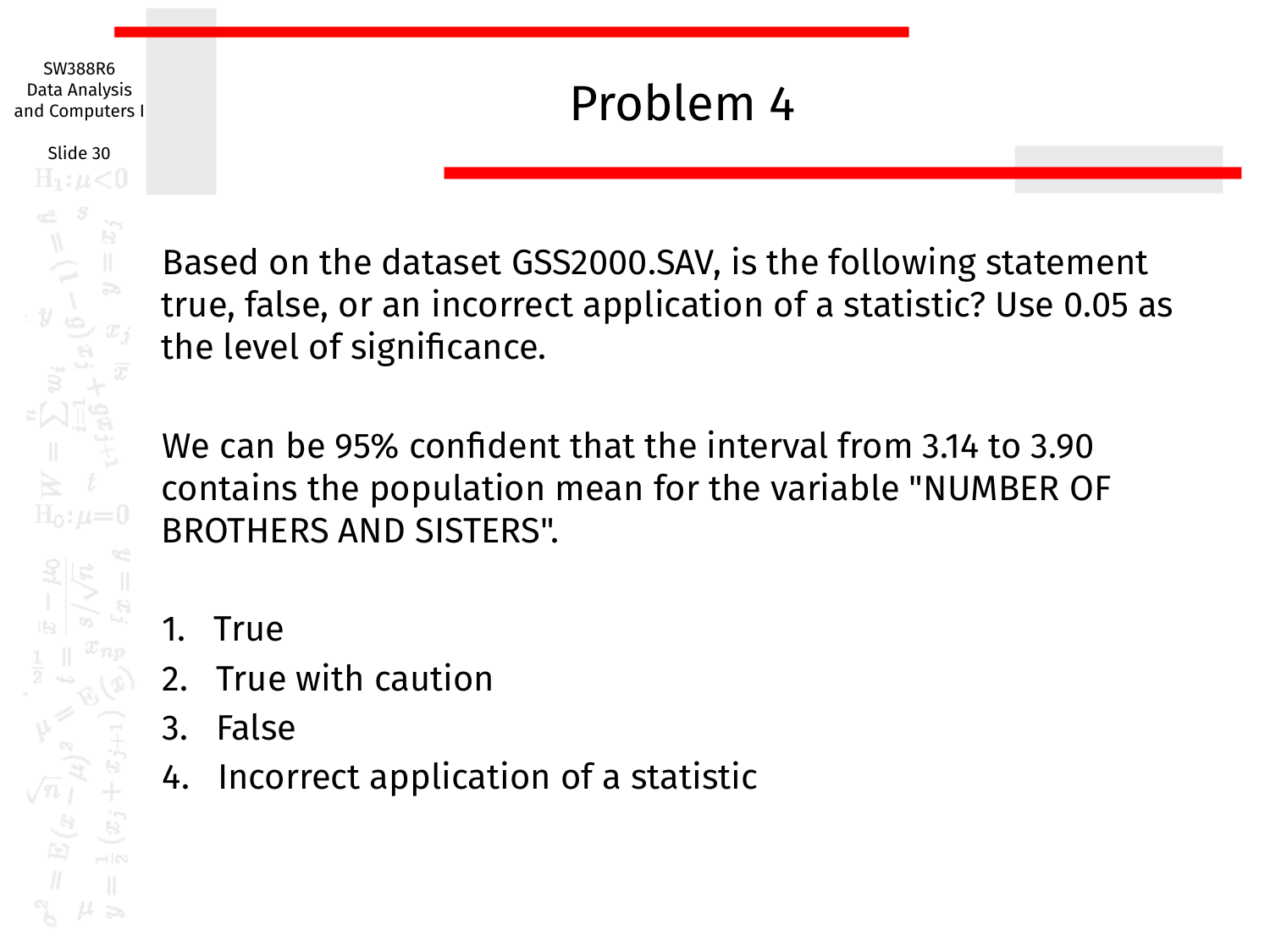

SW388R6
Data Analysis and Computers I

Slide 30
# Problem 4
Based on the dataset GSS2000.SAV, is the following statement true, false, or an incorrect application of a statistic? Use 0.05 as the level of significance.

We can be 95% confident that the interval from 3.14 to 3.90 contains the population mean for the variable "NUMBER OF BROTHERS AND SISTERS".

1.   True
2.   True with caution
3.   False
4.   Incorrect application of a statistic